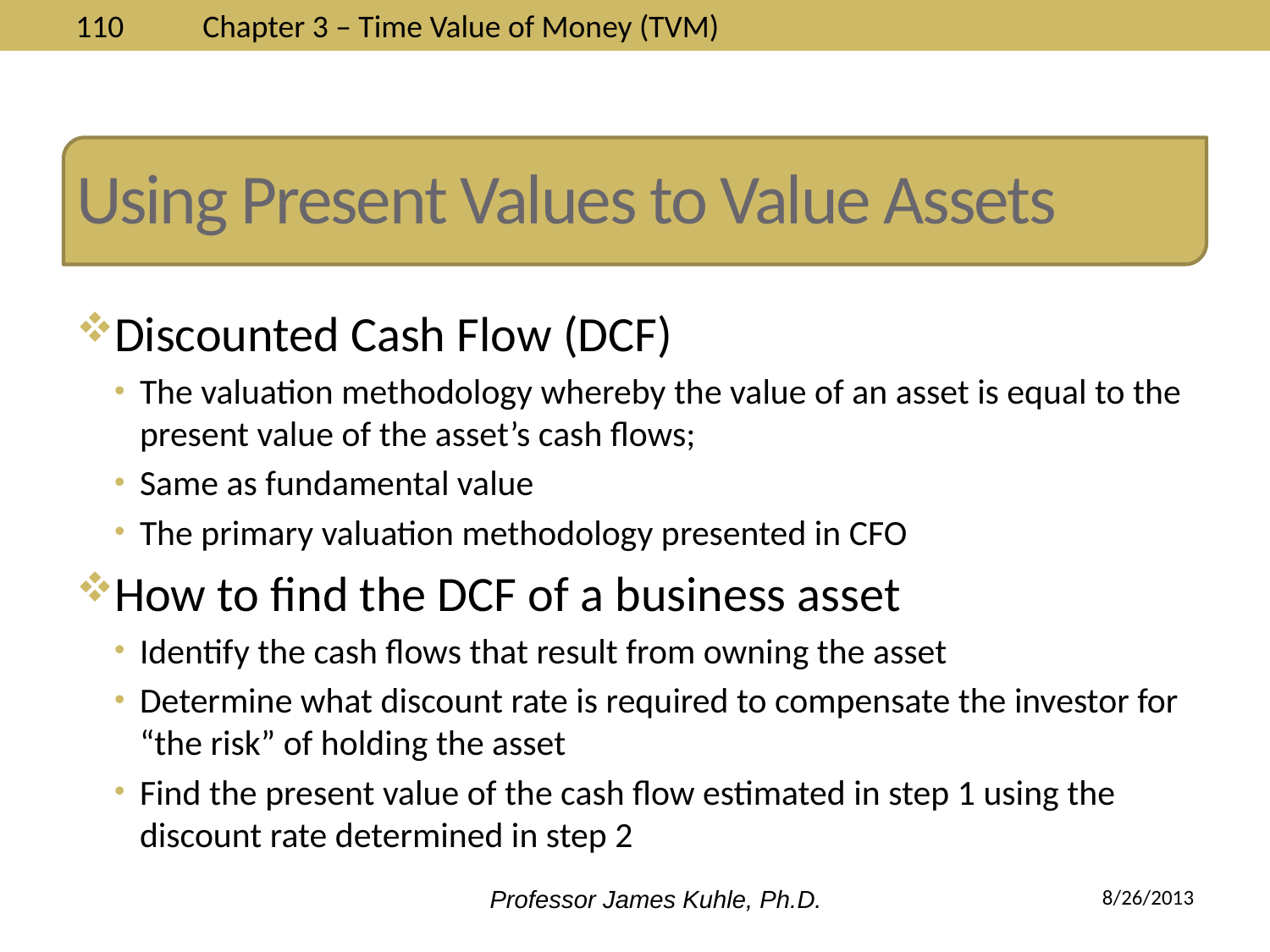

# Using Present Values to Value Assets
Discounted Cash Flow (DCF)
The valuation methodology whereby the value of an asset is equal to the present value of the asset’s cash flows;
Same as fundamental value
The primary valuation methodology presented in CFO
How to find the DCF of a business asset
Identify the cash flows that result from owning the asset
Determine what discount rate is required to compensate the investor for “the risk” of holding the asset
Find the present value of the cash flow estimated in step 1 using the discount rate determined in step 2
Professor James Kuhle, Ph.D.
8/26/2013